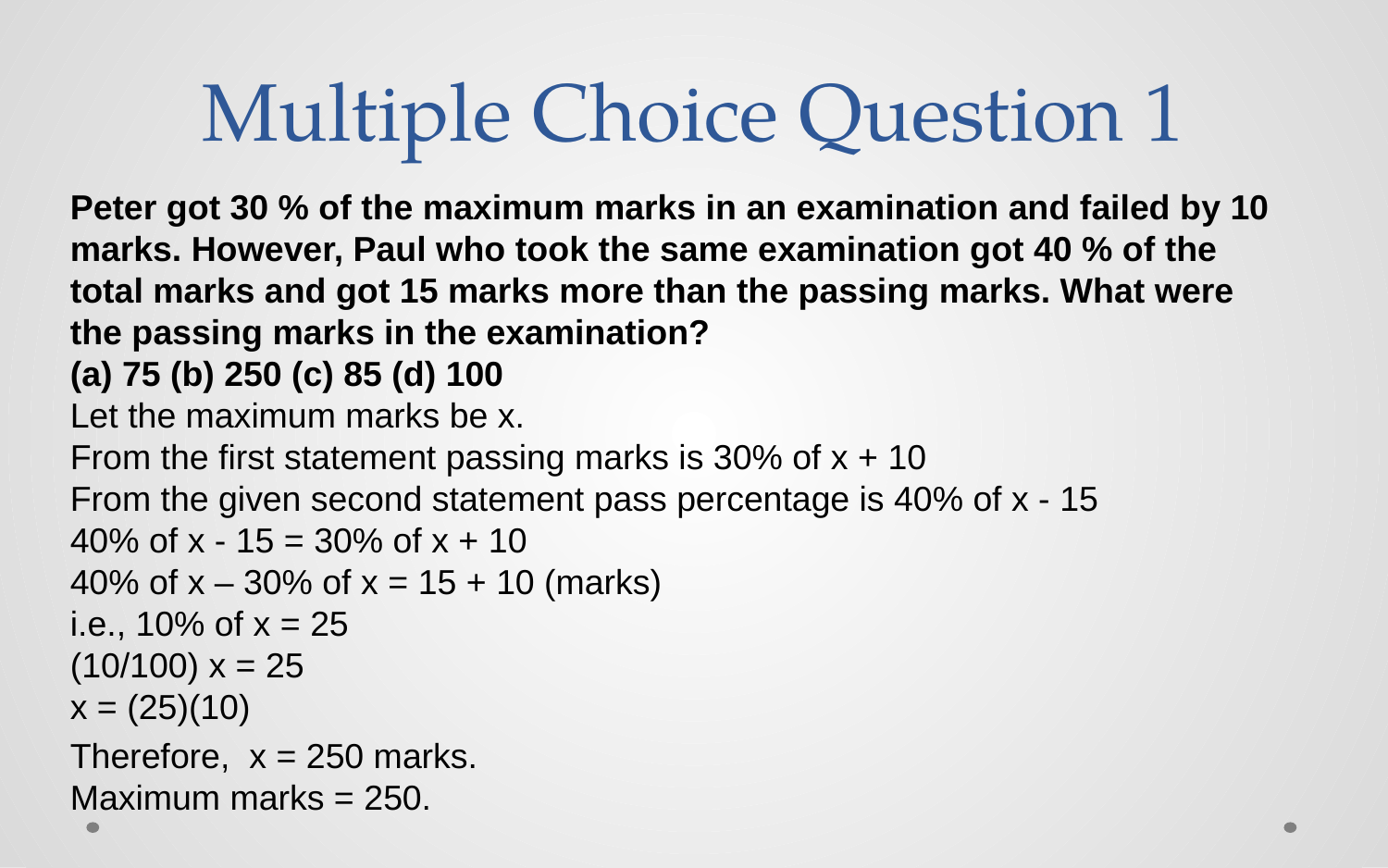

# Multiple Choice Question 1
Peter got 30 % of the maximum marks in an examination and failed by 10 marks. However, Paul who took the same examination got 40 % of the total marks and got 15 marks more than the passing marks. What were the passing marks in the examination?
(a) 75 (b) 250 (c) 85 (d) 100
Let the maximum marks be x.
From the first statement passing marks is 30% of x + 10
From the given second statement pass percentage is 40% of x - 15
40% of x - 15 = 30% of x + 10
40% of x – 30% of x = 15 + 10 (marks)
i.e., 10% of x = 25
(10/100) x = 25
x = (25)(10)
Therefore,  x = 250 marks.
Maximum marks = 250.